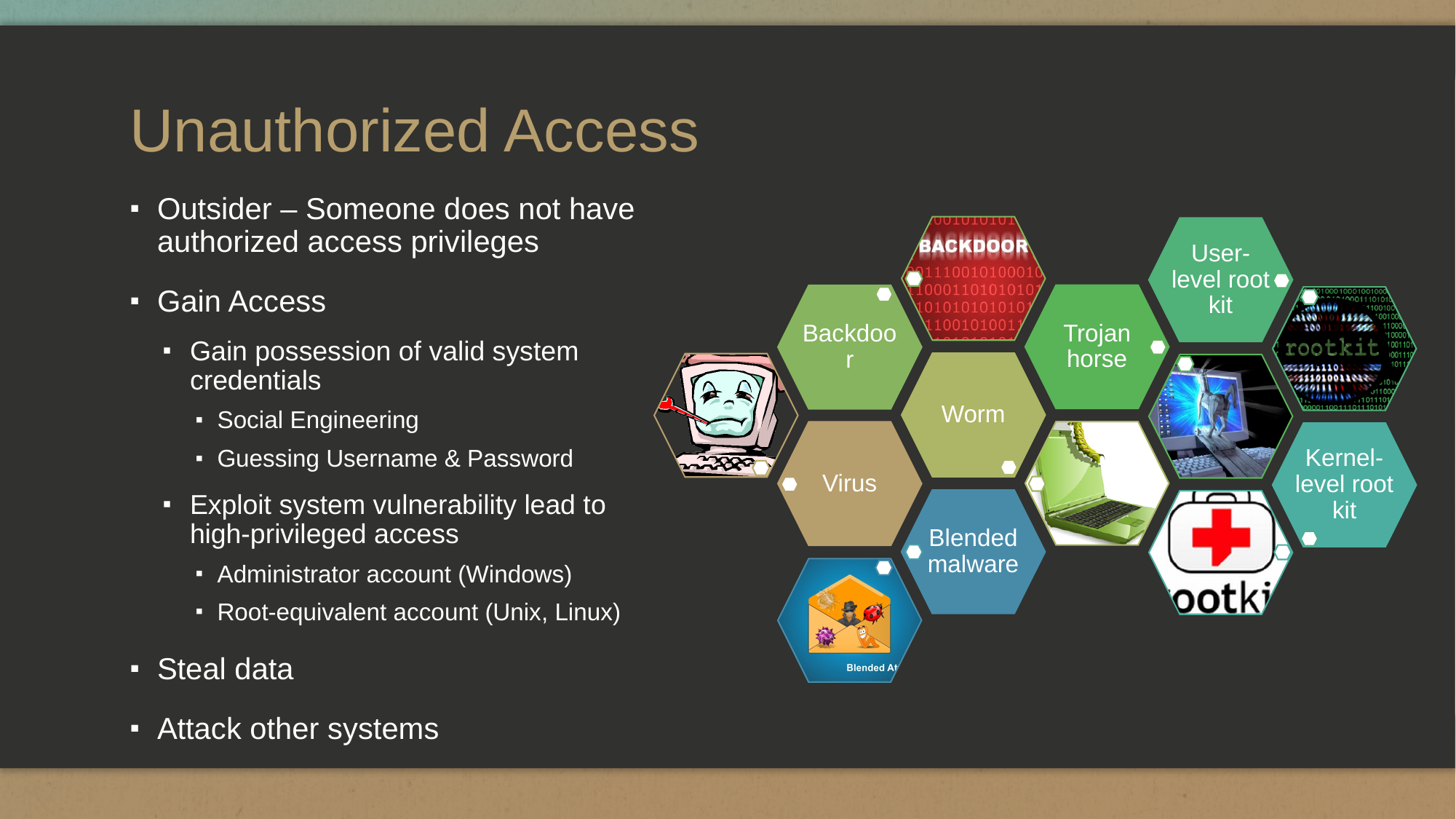

# Unauthorized Access
Outsider – Someone does not have authorized access privileges
Gain Access
Gain possession of valid system credentials
Social Engineering
Guessing Username & Password
Exploit system vulnerability lead to high-privileged access
Administrator account (Windows)
Root-equivalent account (Unix, Linux)
Steal data
Attack other systems
Virus
Worm
Backdoor
Trojan horse
User-level root kit
Kernel-level root kit
Blended malware